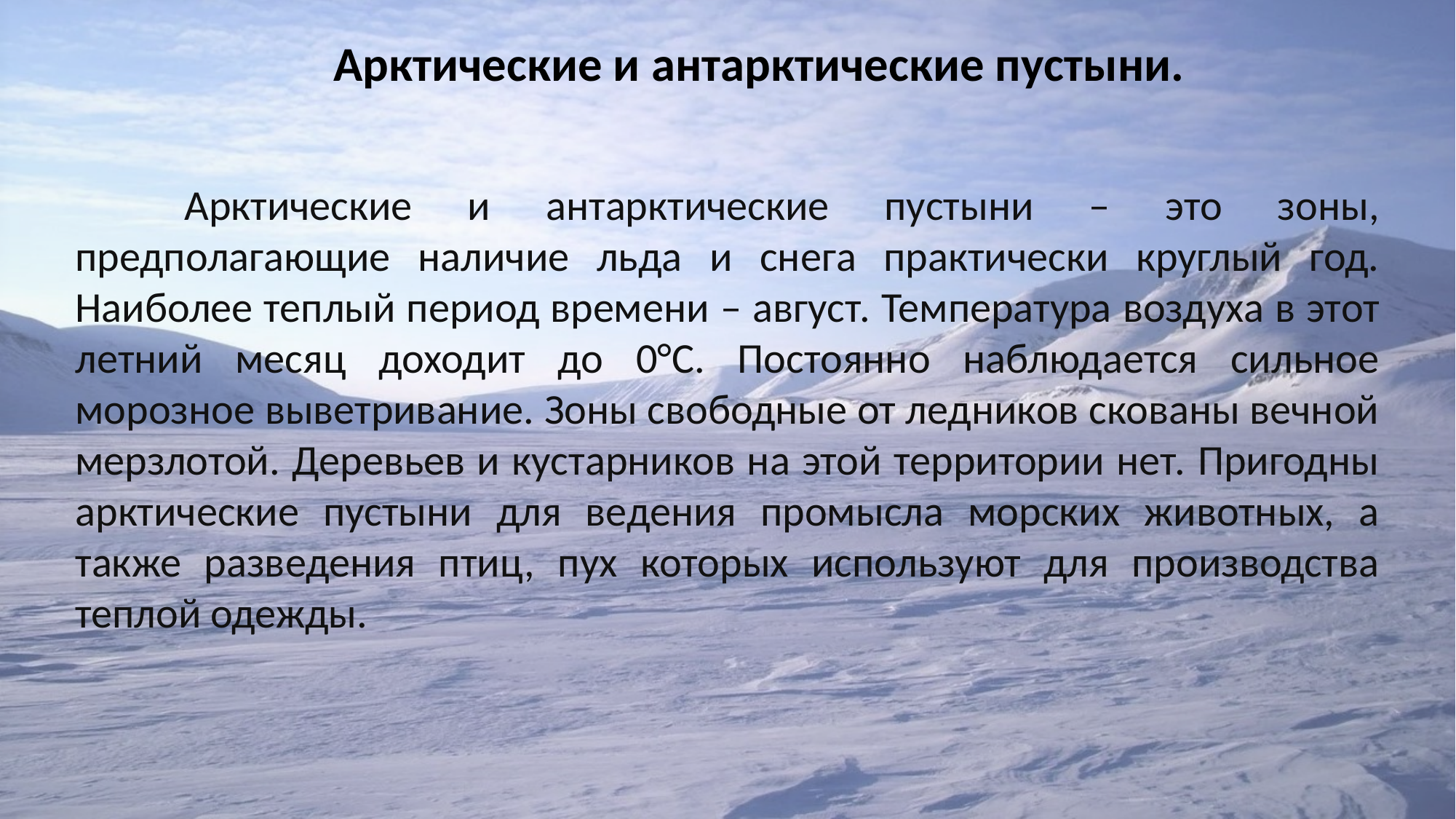

Арктические и антарктические пустыни.
 Арктические и антарктические пустыни – это зоны, предполагающие наличие льда и снега практически круглый год. Наиболее теплый период времени – август. Температура воздуха в этот летний месяц доходит до 0°С. Постоянно наблюдается сильное морозное выветривание. Зоны свободные от ледников скованы вечной мерзлотой. Деревьев и кустарников на этой территории нет. Пригодны арктические пустыни для ведения промысла морских животных, а также разведения птиц, пух которых используют для производства теплой одежды.